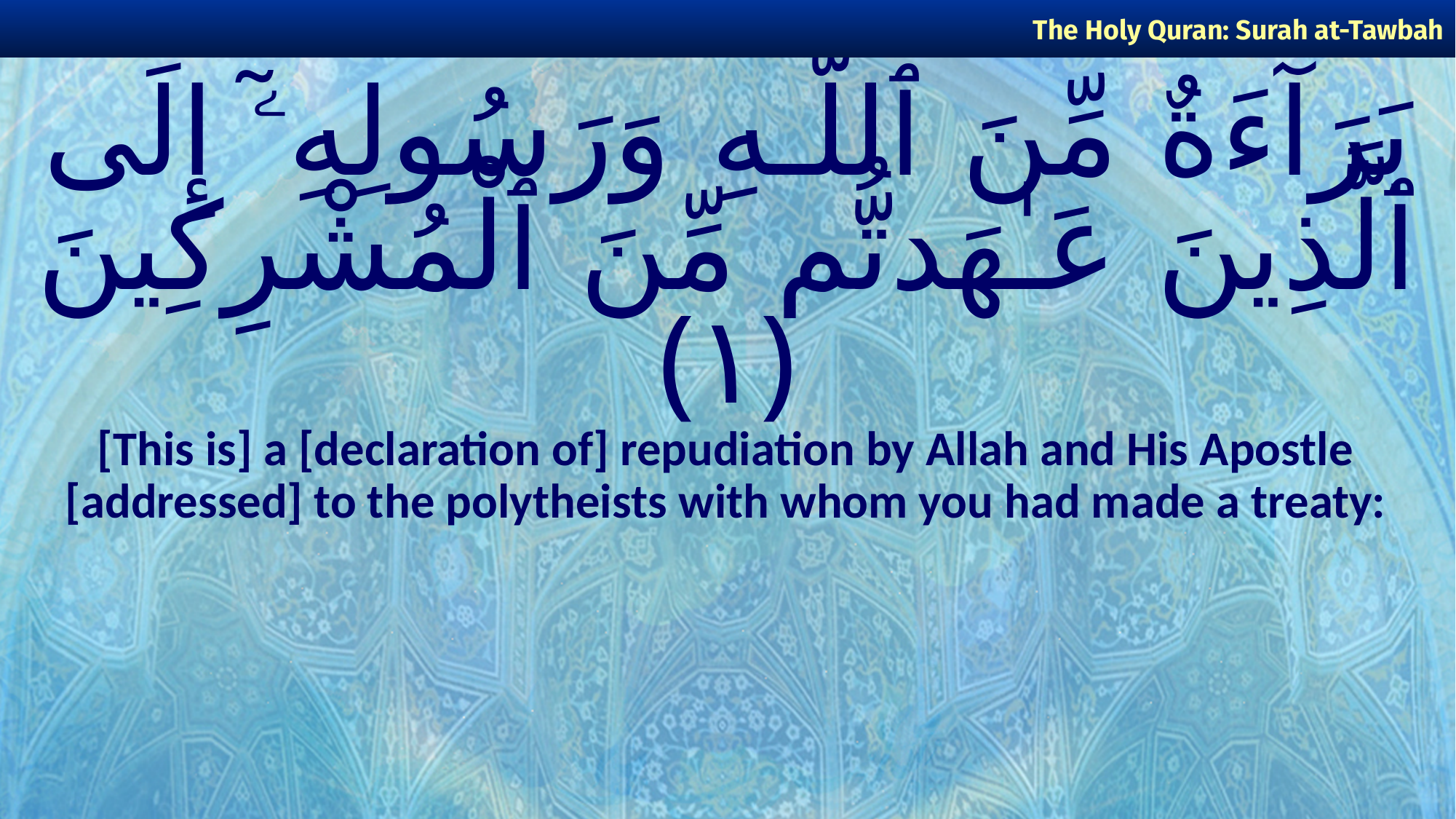

The Holy Quran: Surah at-Tawbah
# بَرَآءَةٌ مِّنَ ٱللَّـهِ وَرَسُولِهِۦٓ إِلَى ٱلَّذِينَ عَـٰهَدتُّم مِّنَ ٱلْمُشْرِكِينَ ﴿١﴾
[This is] a [declaration of] repudiation by Allah and His Apostle [addressed] to the polytheists with whom you had made a treaty: